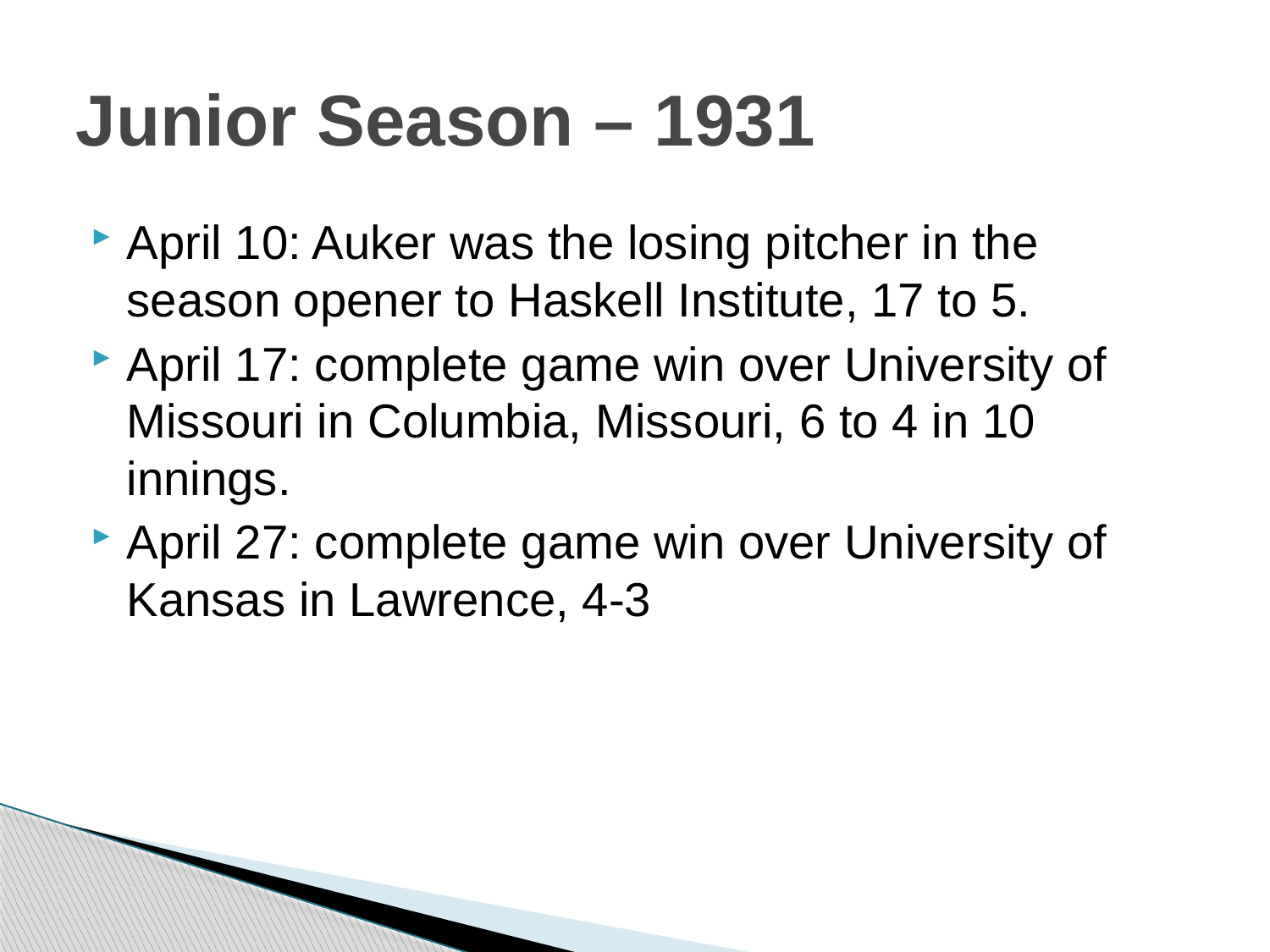

# Junior Season – 1931
April 10: Auker was the losing pitcher in the season opener to Haskell Institute, 17 to 5.
April 17: complete game win over University of Missouri in Columbia, Missouri, 6 to 4 in 10 innings.
April 27: complete game win over University of Kansas in Lawrence, 4-3